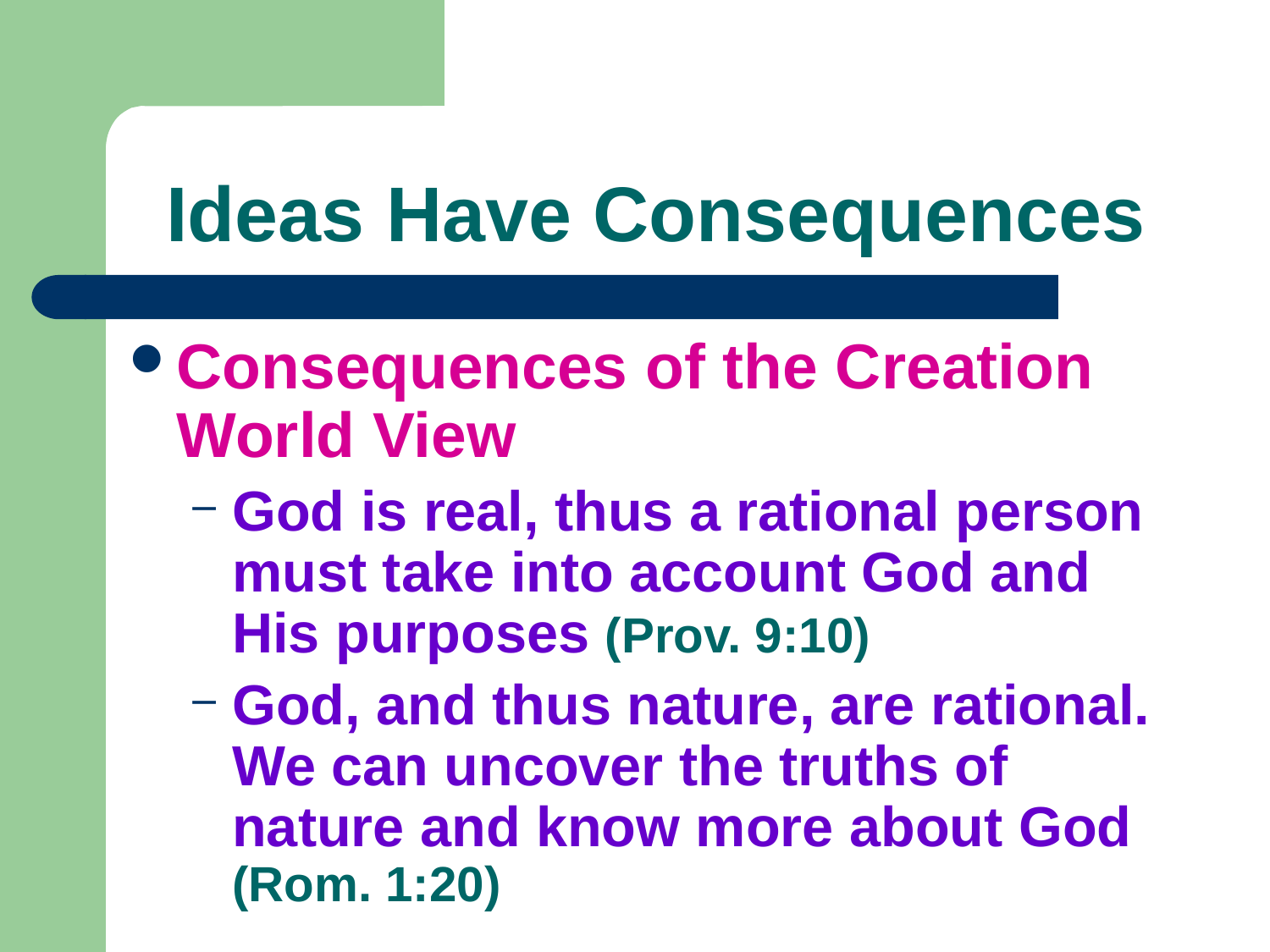

# Ideas Have Consequences
Consequences of the Creation World View
God is real, thus a rational person must take into account God and His purposes (Prov. 9:10)
God, and thus nature, are rational.  We can uncover the truths of nature and know more about God  (Rom. 1:20)